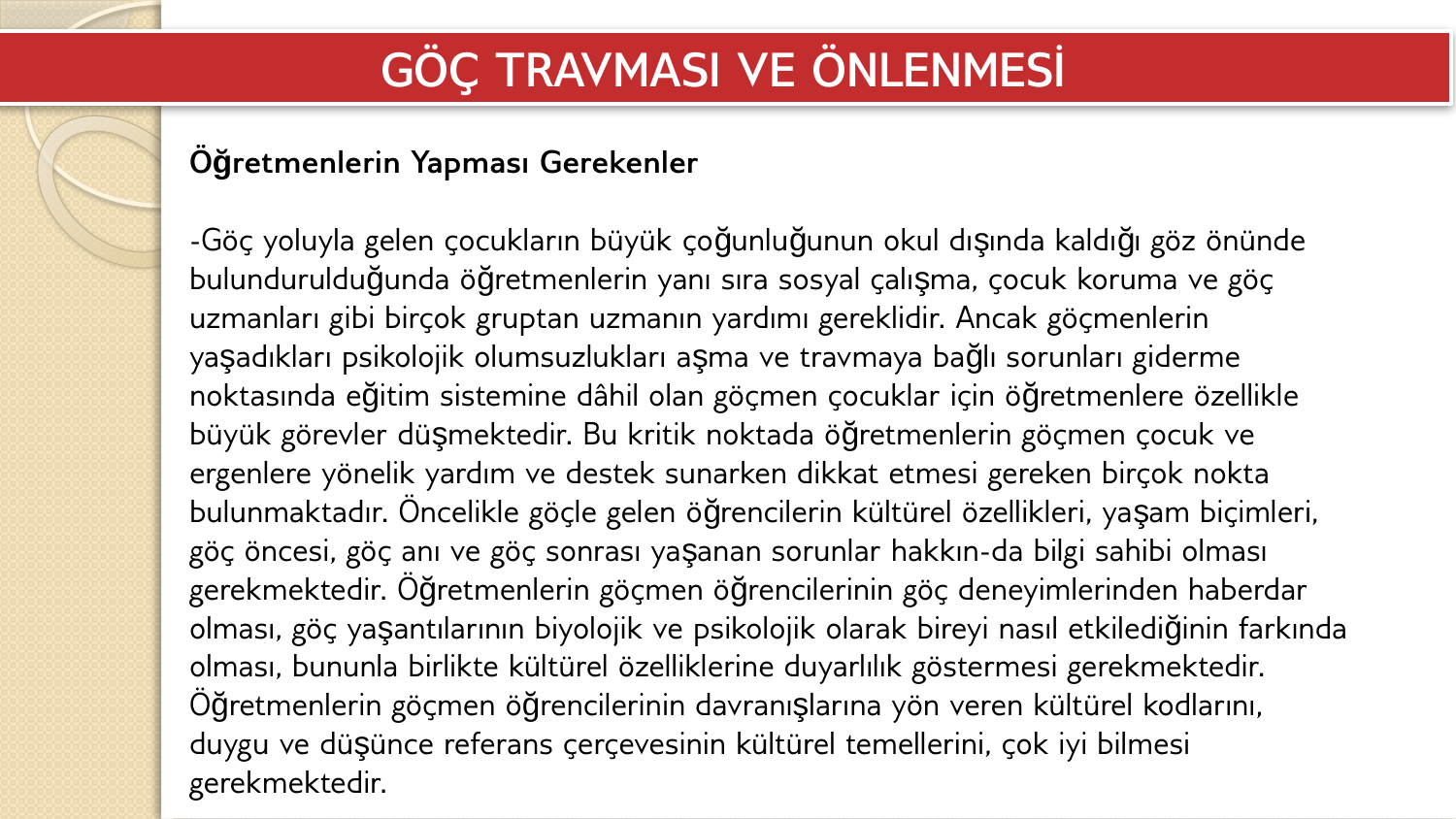

GÖÇ TRAVMASI VE ÖNLENMESİ
Öğretmenlerin Yapması Gerekenler

-Göç yoluyla gelen çocukların büyük çoğunluğunun okul dışında kaldığı göz önünde bulundurulduğunda öğretmenlerin yanı sıra sosyal çalışma, çocuk koruma ve göç uzmanları gibi birçok gruptan uzmanın yardımı gereklidir. Ancak göçmenlerin yaşadıkları psikolojik olumsuzlukları aşma ve travmaya bağlı sorunları giderme noktasında eğitim sistemine dâhil olan göçmen çocuklar için öğretmenlere özellikle büyük görevler düşmektedir. Bu kritik noktada öğretmenlerin göçmen çocuk ve ergenlere yönelik yardım ve destek sunarken dikkat etmesi gereken birçok nokta bulunmaktadır. Öncelikle göçle gelen öğrencilerin kültürel özellikleri, yaşam biçimleri, göç öncesi, göç anı ve göç sonrası yaşanan sorunlar hakkın-da bilgi sahibi olması gerekmektedir. Öğretmenlerin göçmen öğrencilerinin göç deneyimlerinden haberdar olması, göç yaşantılarının biyolojik ve psikolojik olarak bireyi nasıl etkilediğinin farkında olması, bununla birlikte kültürel özelliklerine duyarlılık göstermesi gerekmektedir. Öğretmenlerin göçmen öğrencilerinin davranışlarına yön veren kültürel kodlarını, duygu ve düşünce referans çerçevesinin kültürel temellerini, çok iyi bilmesi gerekmektedir.